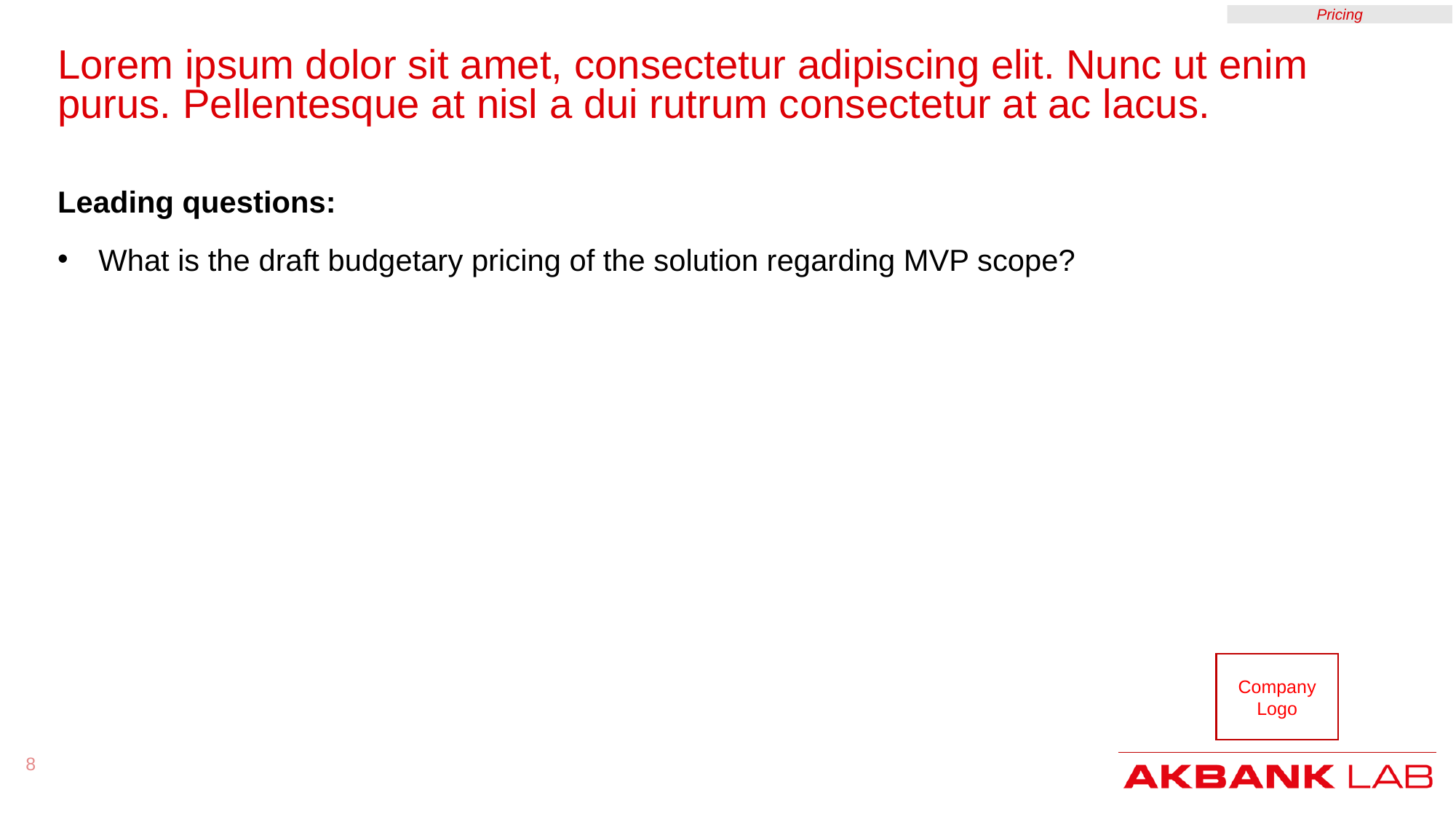

Pricing
Lorem ipsum dolor sit amet, consectetur adipiscing elit. Nunc ut enim purus. Pellentesque at nisl a dui rutrum consectetur at ac lacus.

Leading questions:

What is the draft budgetary pricing of the solution regarding MVP scope?
8